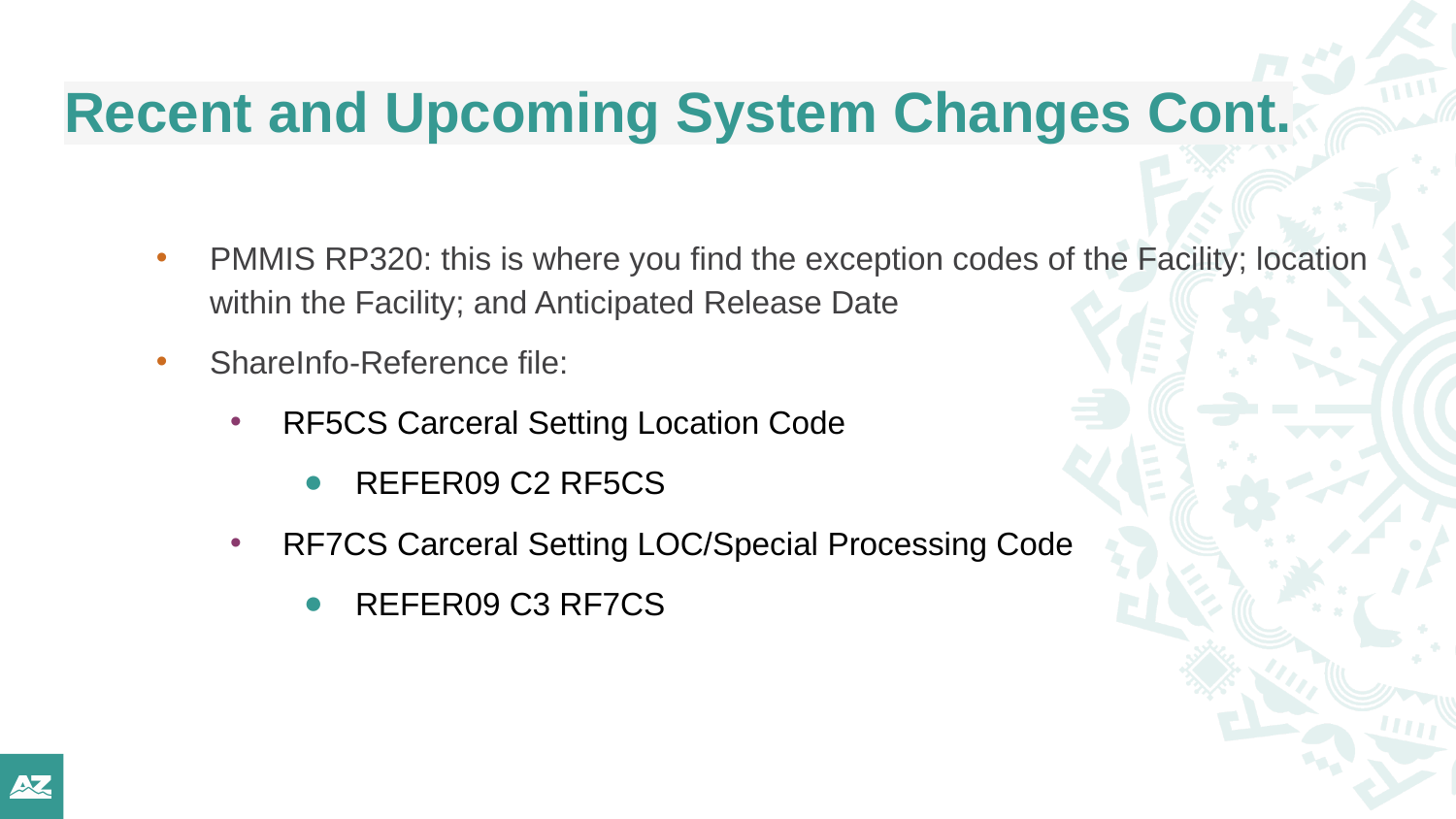

# Recent and Upcoming System Changes Cont.

PMMIS RP320: this is where you find the exception codes of the Facility; location within the Facility; and Anticipated Release Date
ShareInfo-Reference file:
RF5CS Carceral Setting Location Code
REFER09 C2 RF5CS
RF7CS Carceral Setting LOC/Special Processing Code
REFER09 C3 RF7CS